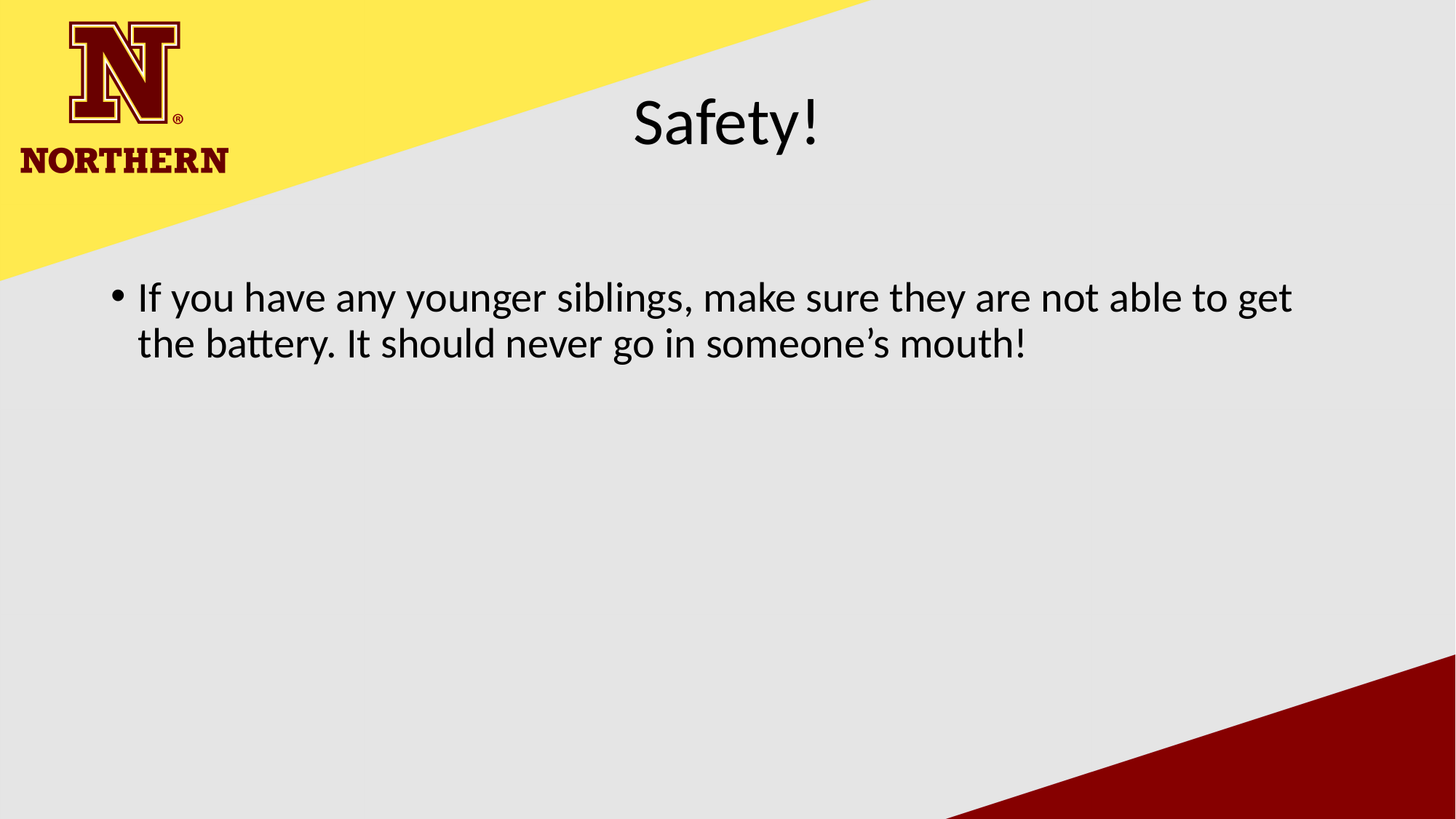

# Safety!
If you have any younger siblings, make sure they are not able to get the battery. It should never go in someone’s mouth!